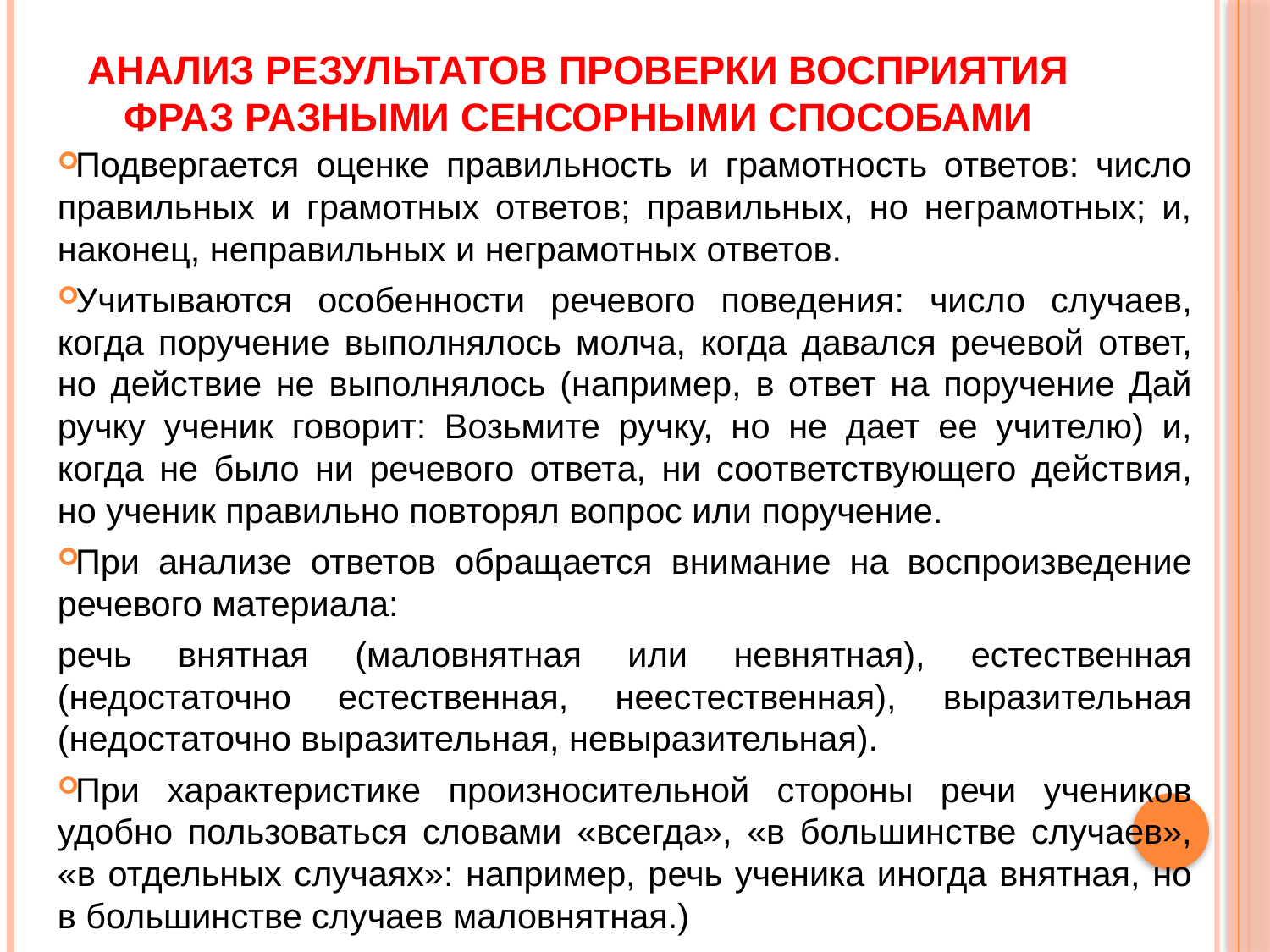

# Анализ результатов проверки восприятия фраз разными сенсорными способами
Подвергается оценке правильность и грамотность ответов: число правильных и грамотных ответов; правильных, но неграмотных; и, наконец, неправильных и неграмотных ответов.
Учитываются особенности речевого поведения: число случаев, когда поручение выполнялось молча, когда давался речевой ответ, но действие не выполнялось (например, в ответ на поручение Дай ручку ученик говорит: Возьмите ручку, но не дает ее учителю) и, когда не было ни речевого ответа, ни соответствующего действия, но ученик правильно повторял вопрос или поручение.
При анализе ответов обращается внимание на воспроизведение речевого материала:
речь внятная (маловнятная или невнятная), естественная (недостаточно естественная, неестественная), выразительная (недостаточно выразительная, невыразительная).
При характеристике произносительной стороны речи учеников удобно пользоваться словами «всегда», «в большинстве случаев», «в отдельных случаях»: например, речь ученика иногда внятная, но в большинстве случаев маловнятная.)